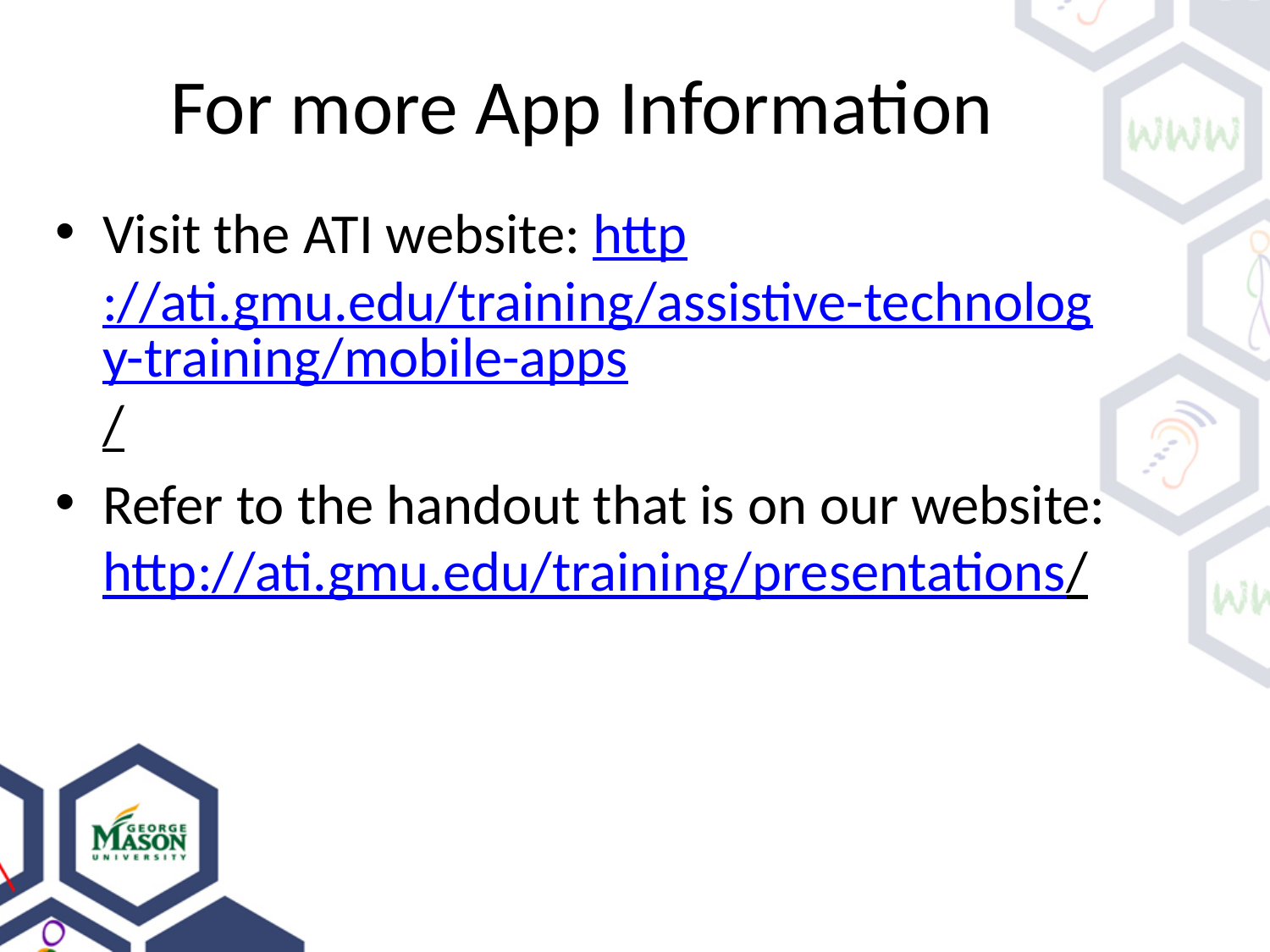

# For more App Information
Visit the ATI website: http://ati.gmu.edu/training/assistive-technology-training/mobile-apps/
Refer to the handout that is on our website: http://ati.gmu.edu/training/presentations/